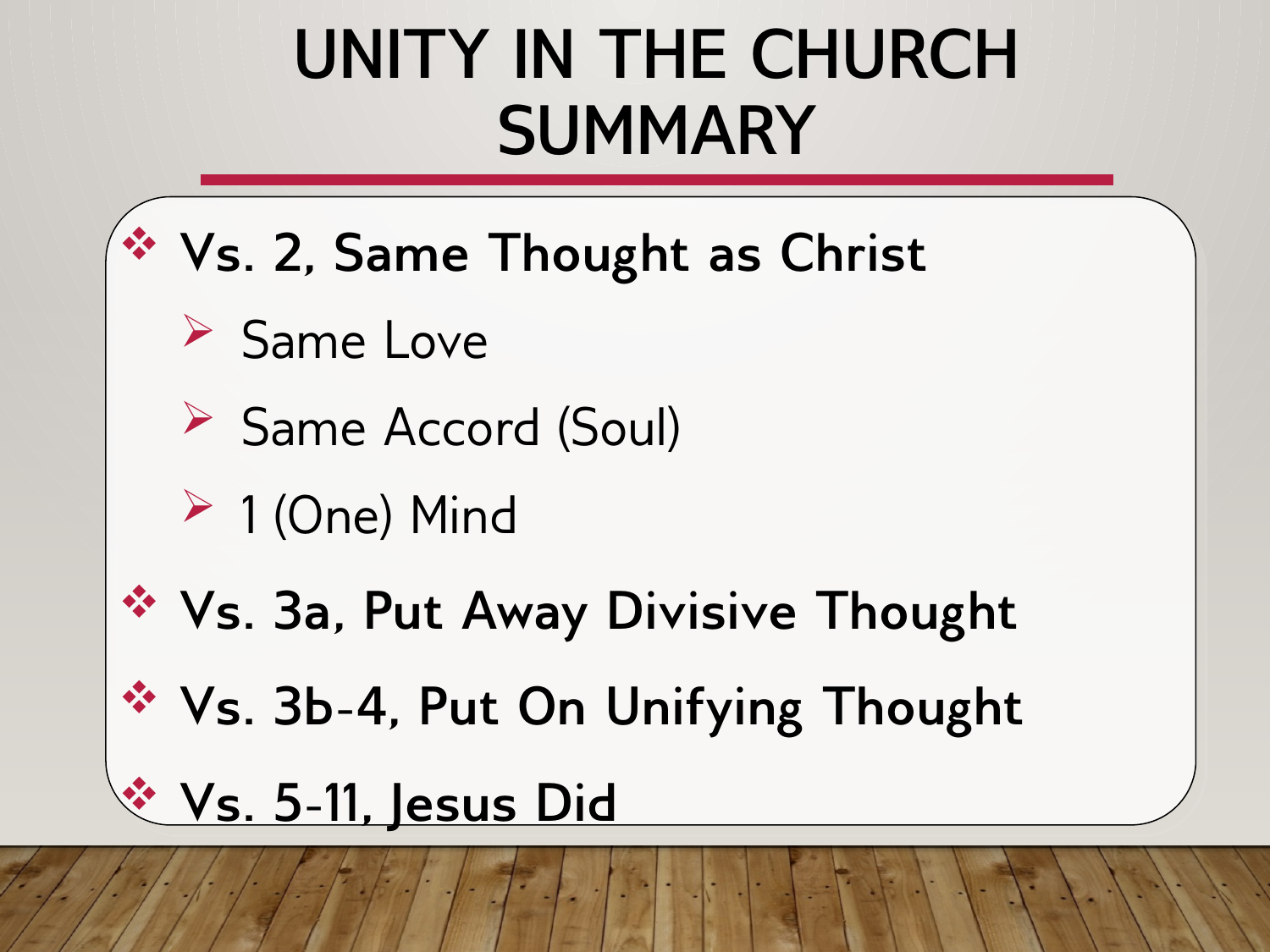

# Unity in the Church Summary
Vs. 2, Same Thought as Christ
Same Love
Same Accord (Soul)
1 (One) Mind
Vs. 3a, Put Away Divisive Thought
Vs. 3b-4, Put On Unifying Thought
Vs. 5-11, Jesus Did